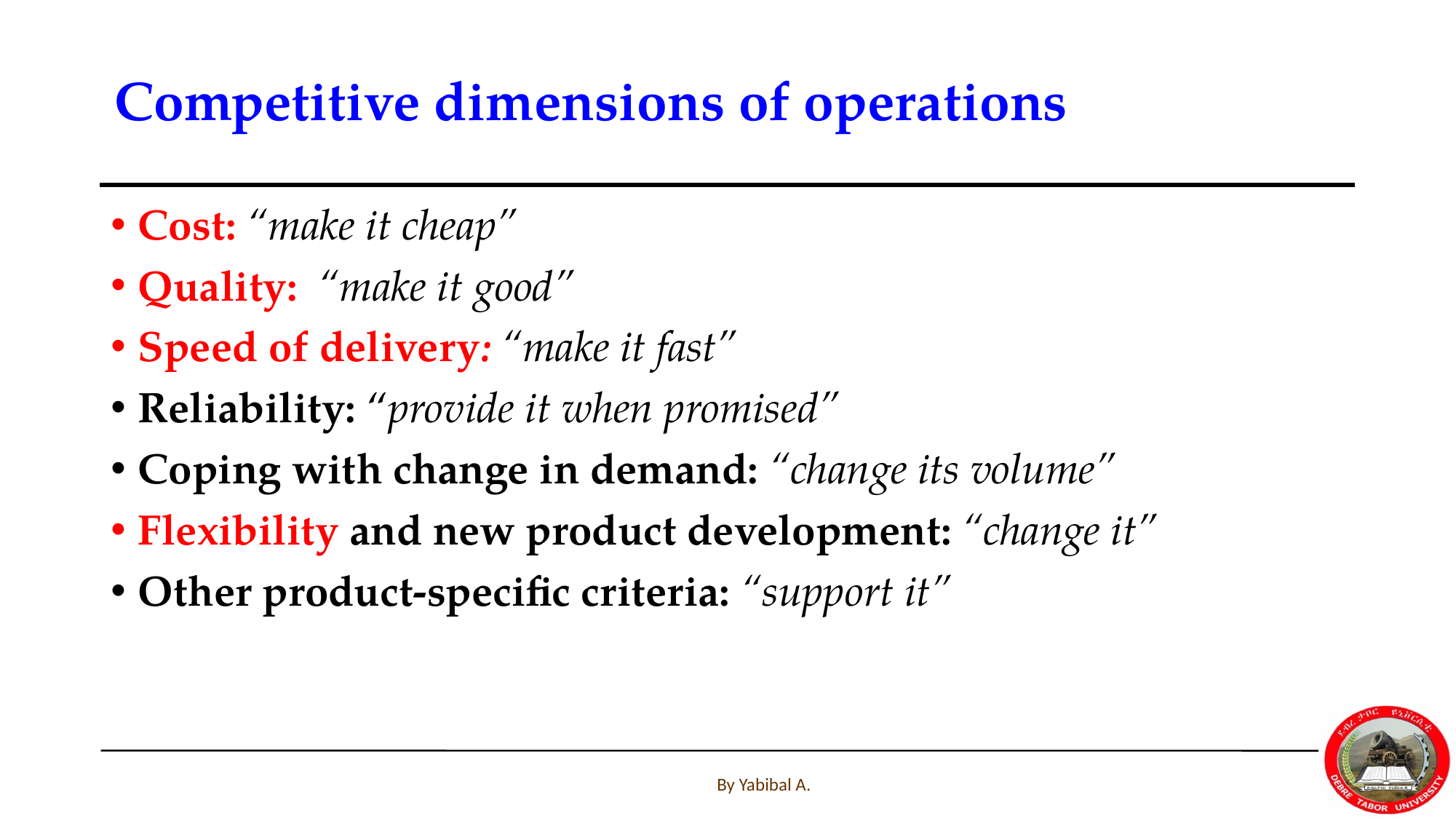

# Competitive dimensions of operations
Cost: “make it cheap”
Quality:  “make it good”
Speed of delivery: “make it fast”
Reliability: “provide it when promised”
Coping with change in demand: “change its volume”
Flexibility and new product development: “change it”
Other product-specific criteria: “support it”

By Yabibal A.